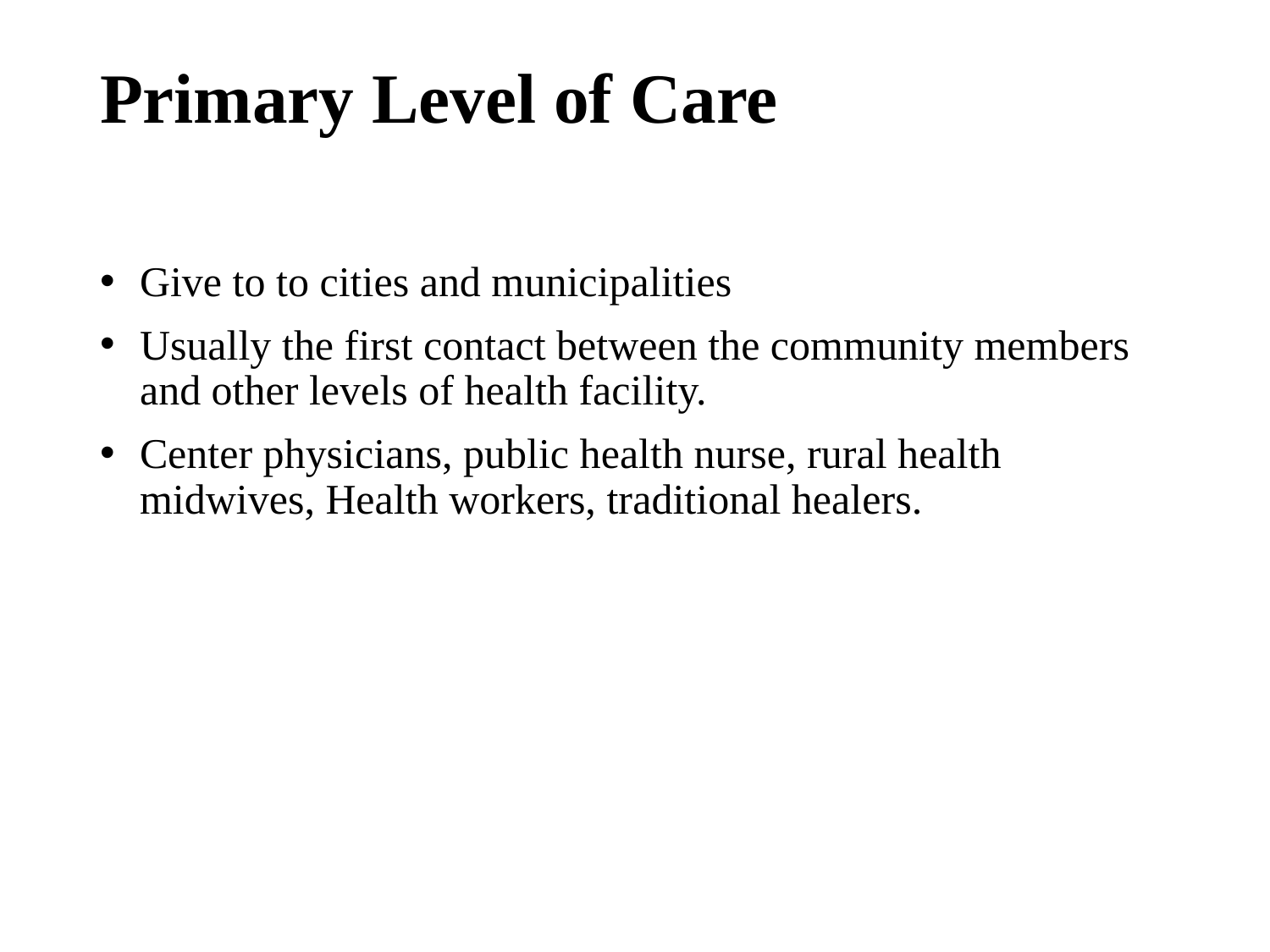

# Primary Level of Care
Give to to cities and municipalities
Usually the first contact between the community members and other levels of health facility.
Center physicians, public health nurse, rural health midwives, Health workers, traditional healers.